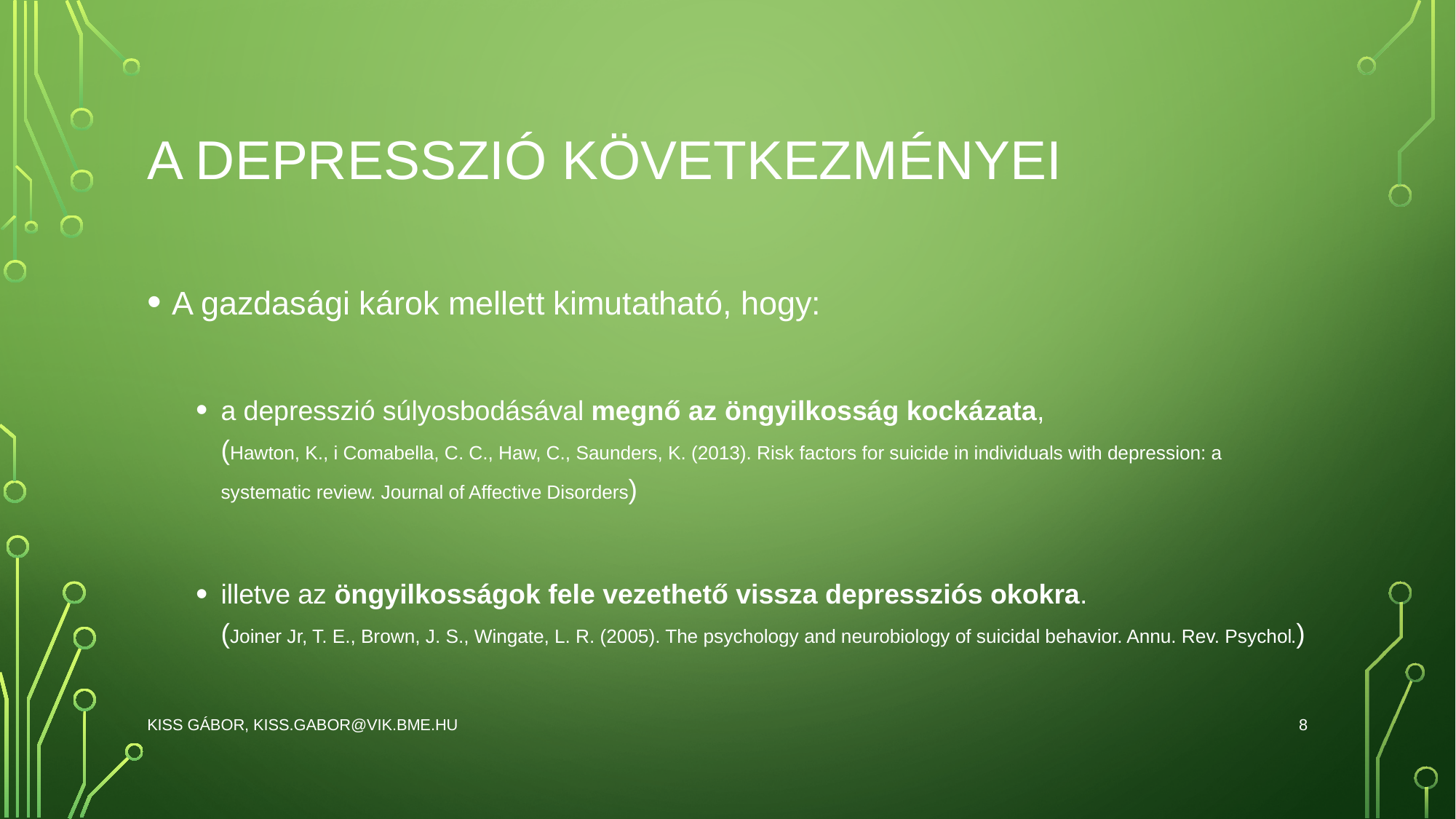

# A Depresszió Következményei
A gazdasági károk mellett kimutatható, hogy:

a depresszió súlyosbodásával megnő az öngyilkosság kockázata,
(Hawton, K., i Comabella, C. C., Haw, C., Saunders, K. (2013). Risk factors for suicide in individuals with depression: a systematic review. Journal of Affective Disorders)

illetve az öngyilkosságok fele vezethető vissza depressziós okokra.
(Joiner Jr, T. E., Brown, J. S., Wingate, L. R. (2005). The psychology and neurobiology of suicidal behavior. Annu. Rev. Psychol.)
8
Kiss Gábor, kiss.gabor@vik.bme.hu